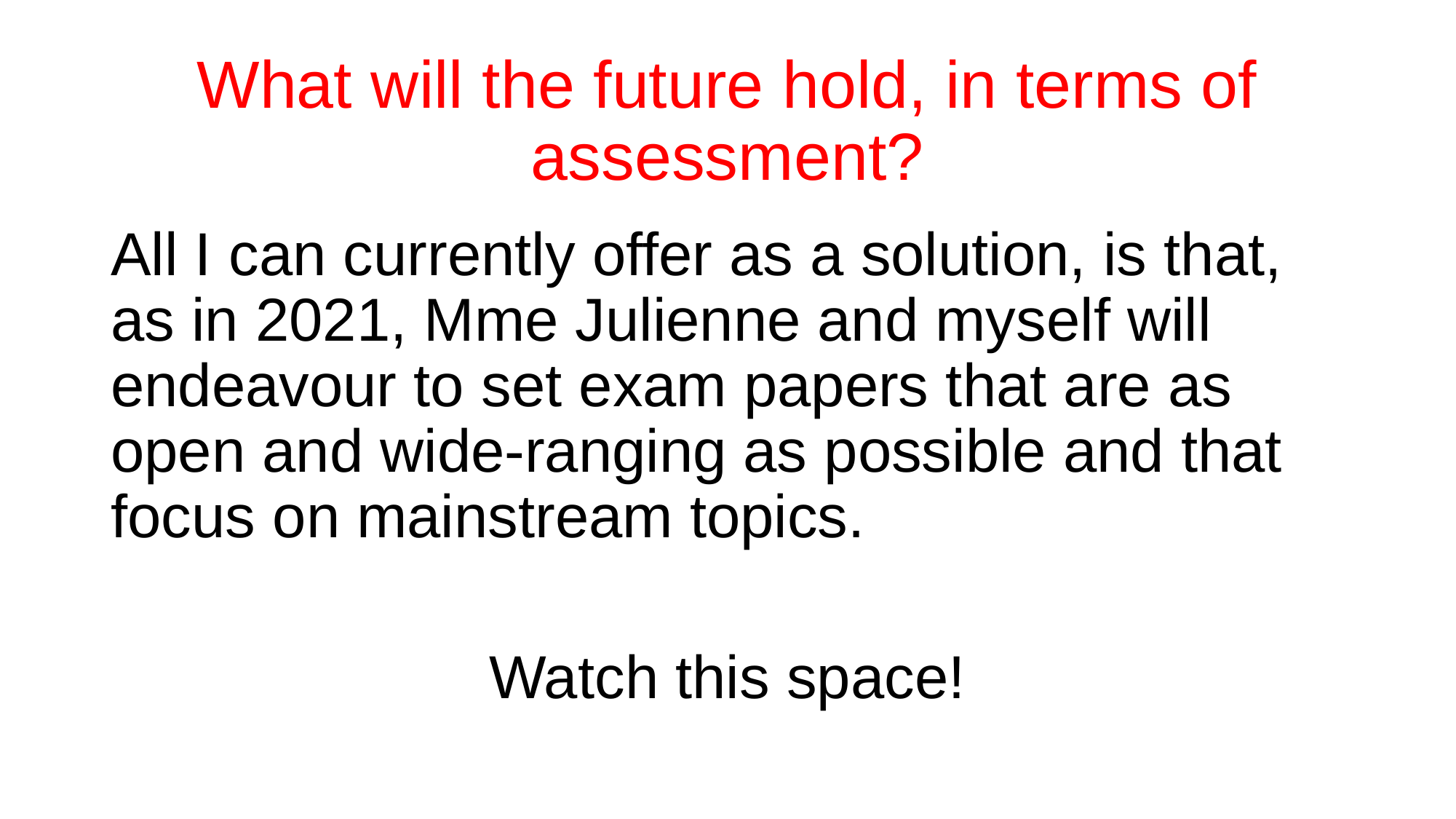

# What will the future hold, in terms of assessment?
All I can currently offer as a solution, is that, as in 2021, Mme Julienne and myself will endeavour to set exam papers that are as open and wide-ranging as possible and that focus on mainstream topics.

Watch this space!